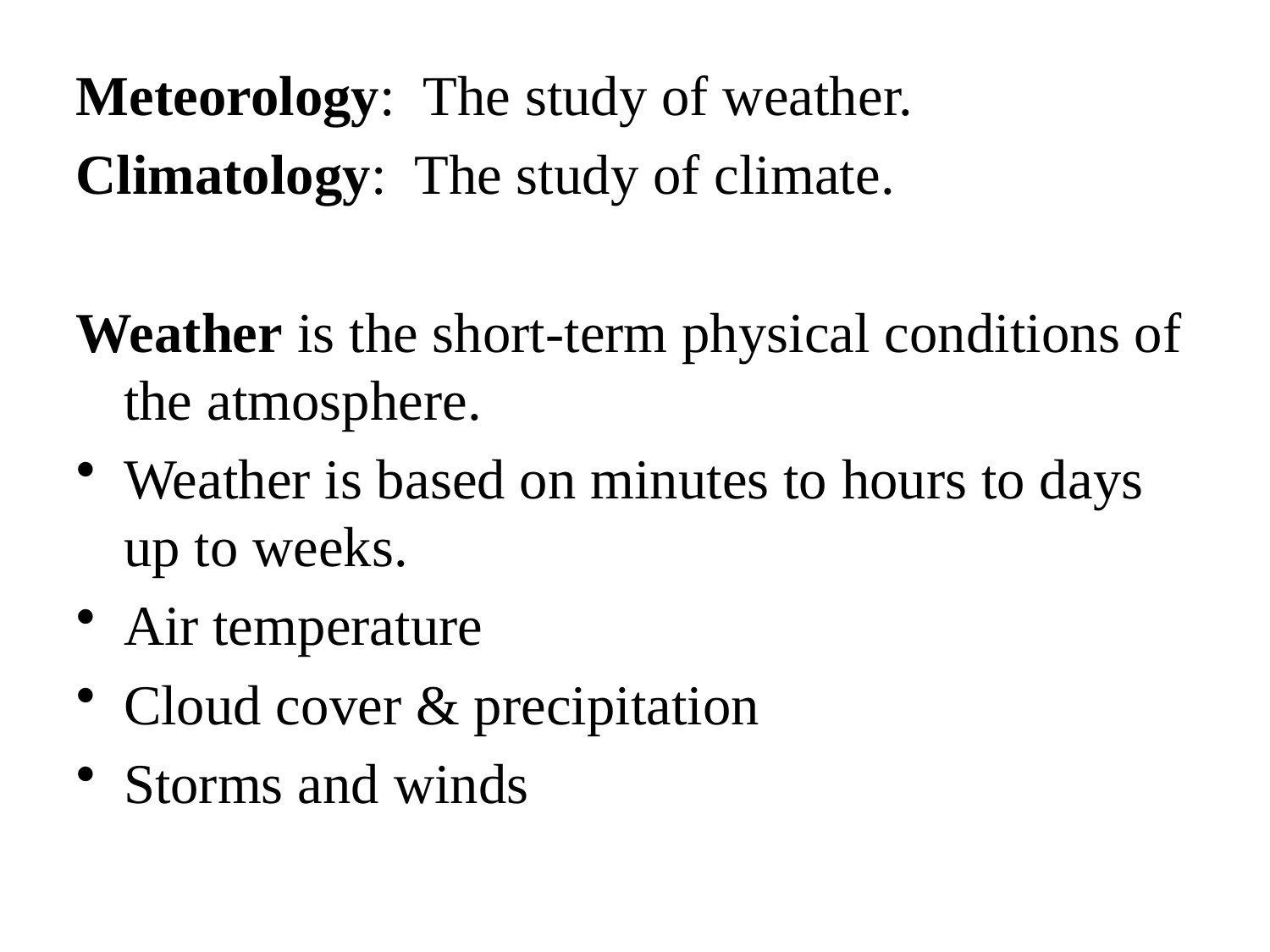

Meteorology:  The study of weather.
Climatology:  The study of climate.

Weather is the short-term physical conditions of the atmosphere.
Weather is based on minutes to hours to days up to weeks.
Air temperature
Cloud cover & precipitation
Storms and winds